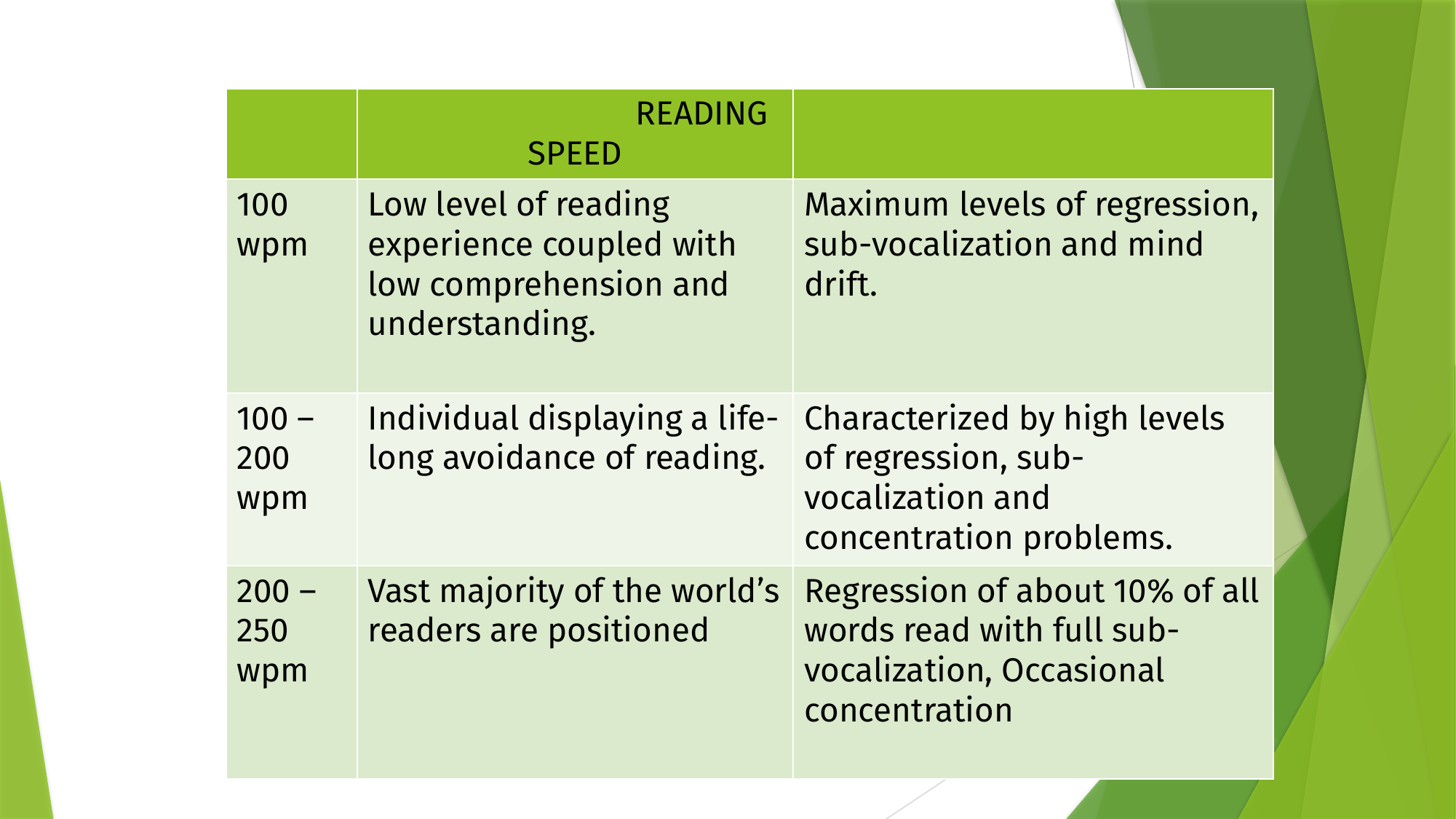

#
|  | READING SPEED |  |
| --- | --- | --- |
| 100 wpm | Low level of reading experience coupled with low comprehension and understanding. | Maximum levels of regression, sub-vocalization and mind drift. |
| 100 – 200 wpm | Individual displaying a life-long avoidance of reading. | Characterized by high levels of regression, sub-vocalization and concentration problems. |
| 200 – 250 wpm | Vast majority of the world’s readers are positioned | Regression of about 10% of all words read with full sub-vocalization, Occasional concentration |